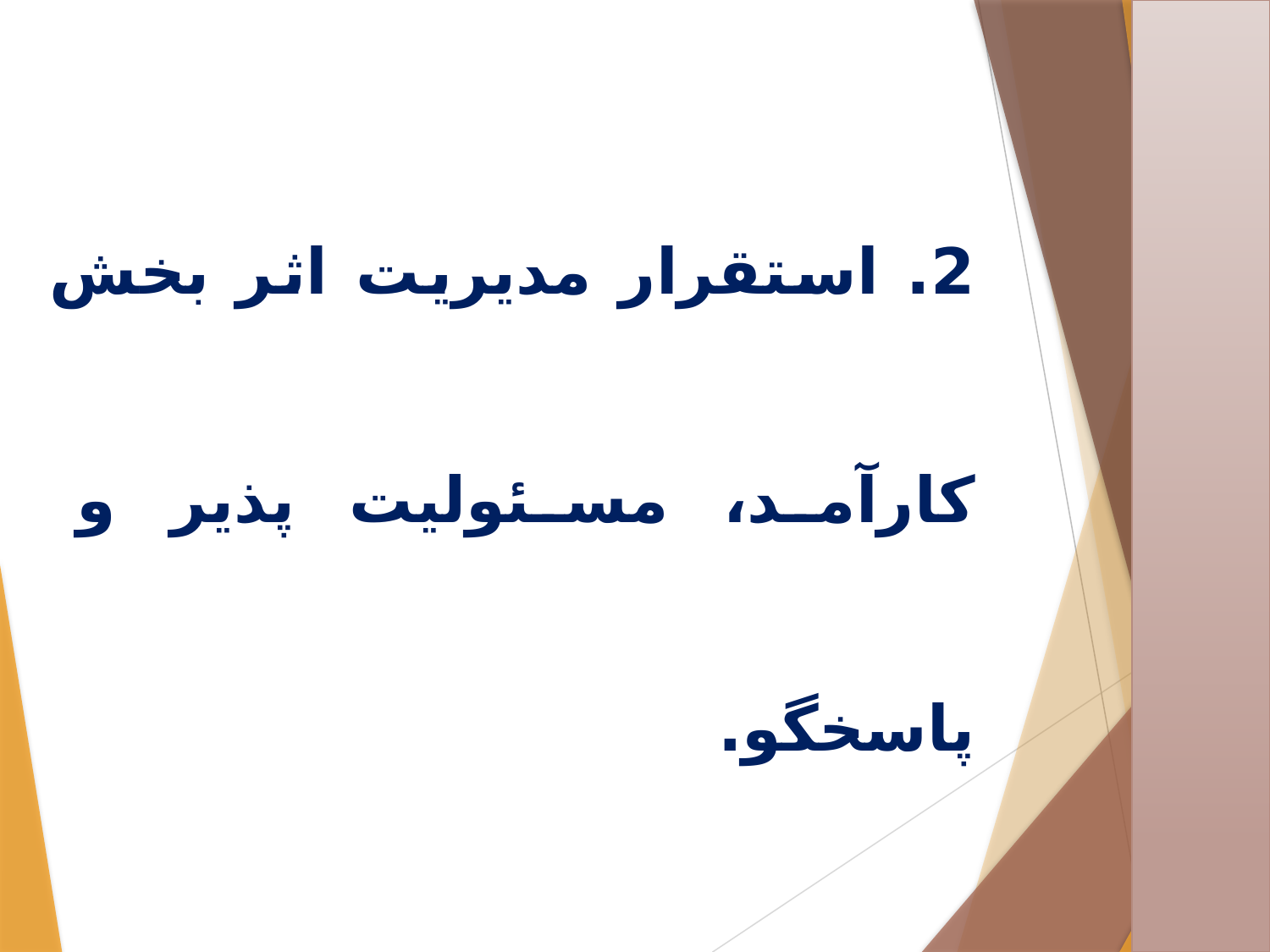

2. استقرار مدیریت اثر بخش کارآمد، مسئولیت پذیر و پاسخگو.